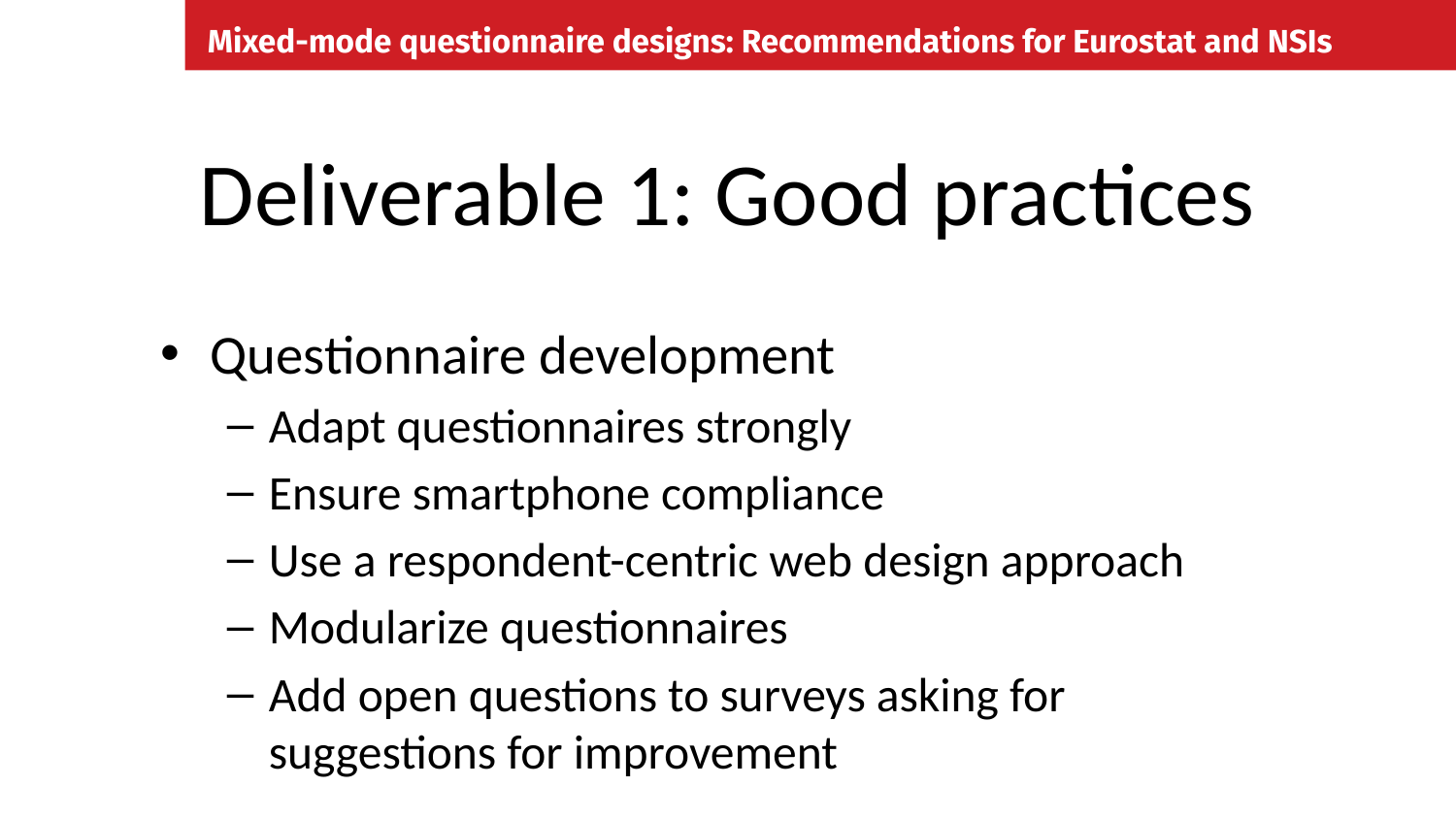

Mixed-mode questionnaire designs: Recommendations for Eurostat and NSIs

# Deliverable 1: Good practices
Questionnaire development
Adapt questionnaires strongly
Ensure smartphone compliance
Use a respondent-centric web design approach
Modularize questionnaires
Add open questions to surveys asking for suggestions for improvement